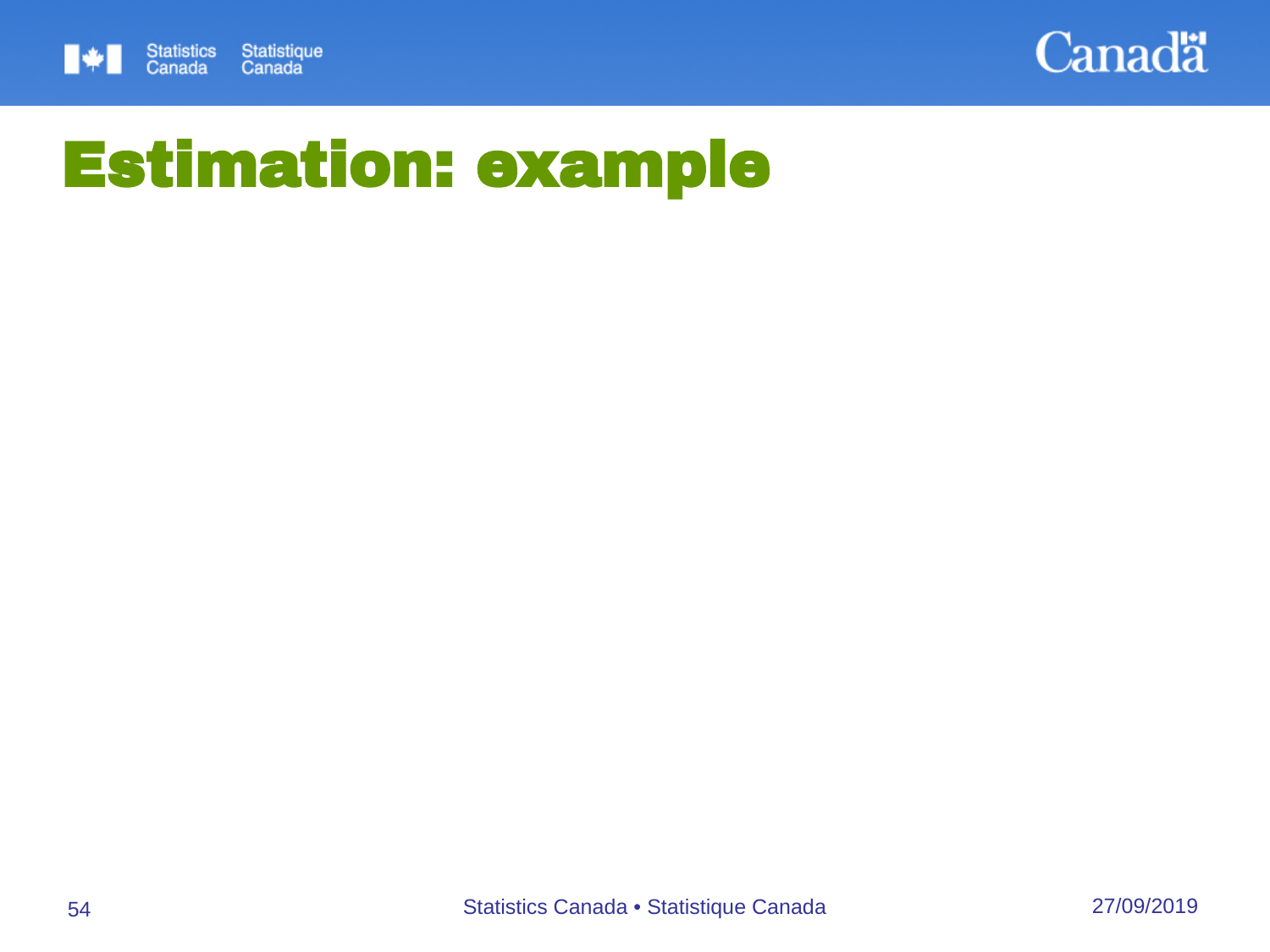

# Estimation: example
SRS with N = 100 and n = 25
p = 1/4
w0 = 4
Only 20 respond
Suppose no non-response bias
Adjustment is w1 = 25/20 = 1.25
Final weight is w2 = 5
27/09/2019
Statistics Canada • Statistique Canada
54